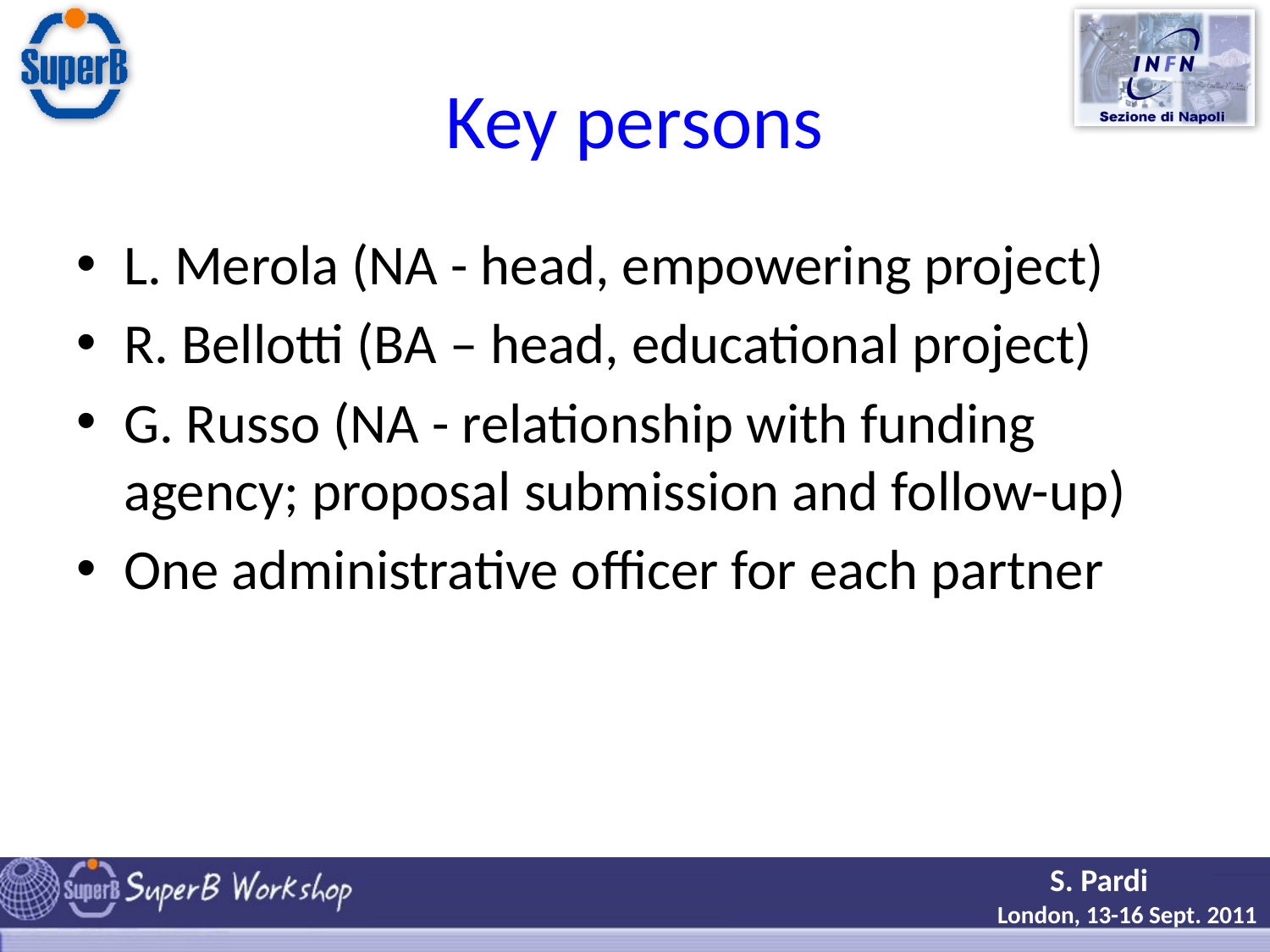

# Key persons
L. Merola (NA - head, empowering project)
R. Bellotti (BA – head, educational project)
G. Russo (NA - relationship with funding agency; proposal submission and follow-up)
One administrative officer for each partner